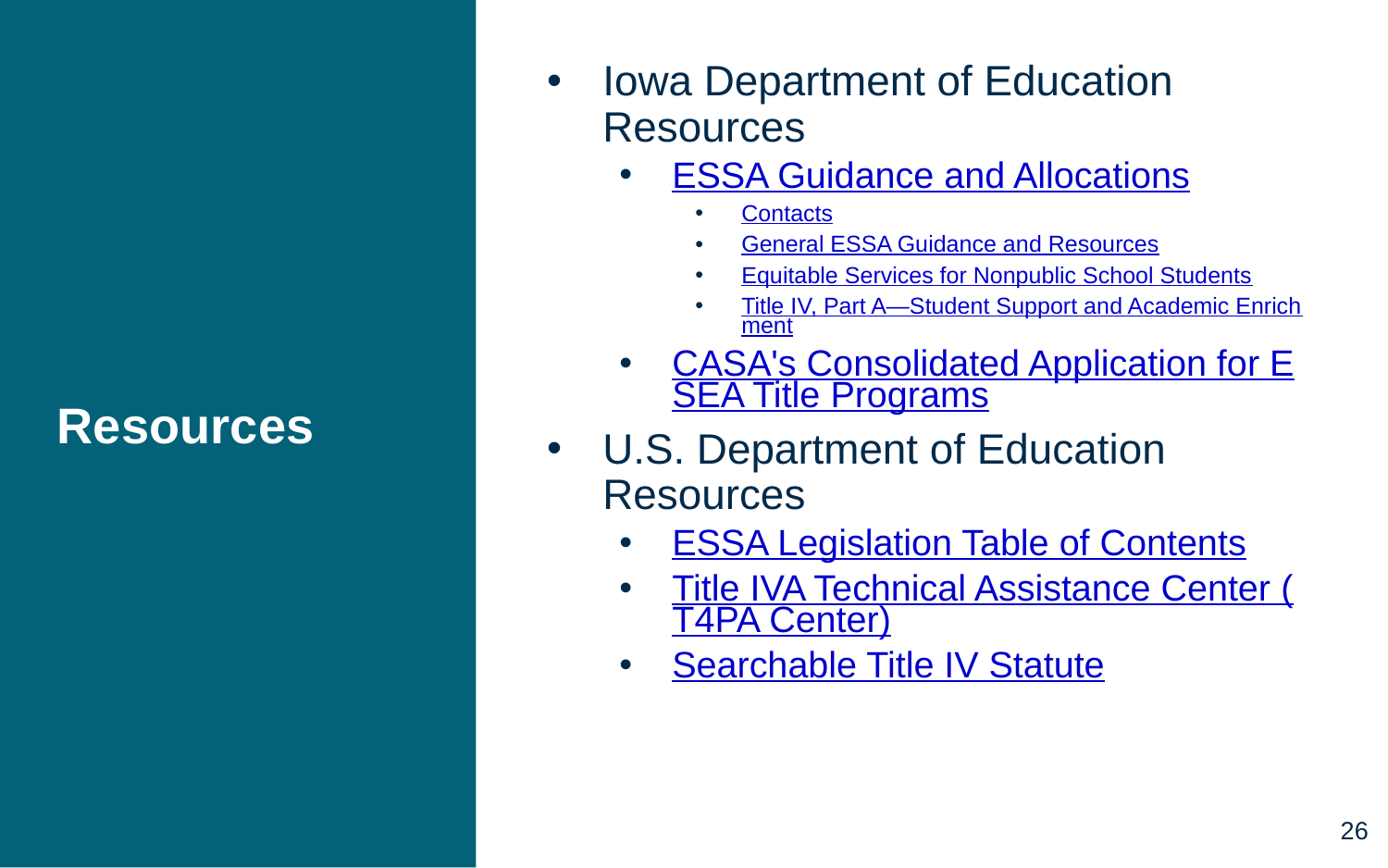

# Resources
Iowa Department of Education Resources
ESSA Guidance and Allocations
Contacts
General ESSA Guidance and Resources
Equitable Services for Nonpublic School Students
Title IV, Part A—Student Support and Academic Enrichment
CASA's Consolidated Application for ESEA Title Programs
U.S. Department of Education Resources
ESSA Legislation Table of Contents
Title IVA Technical Assistance Center (T4PA Center)
Searchable Title IV Statute
26